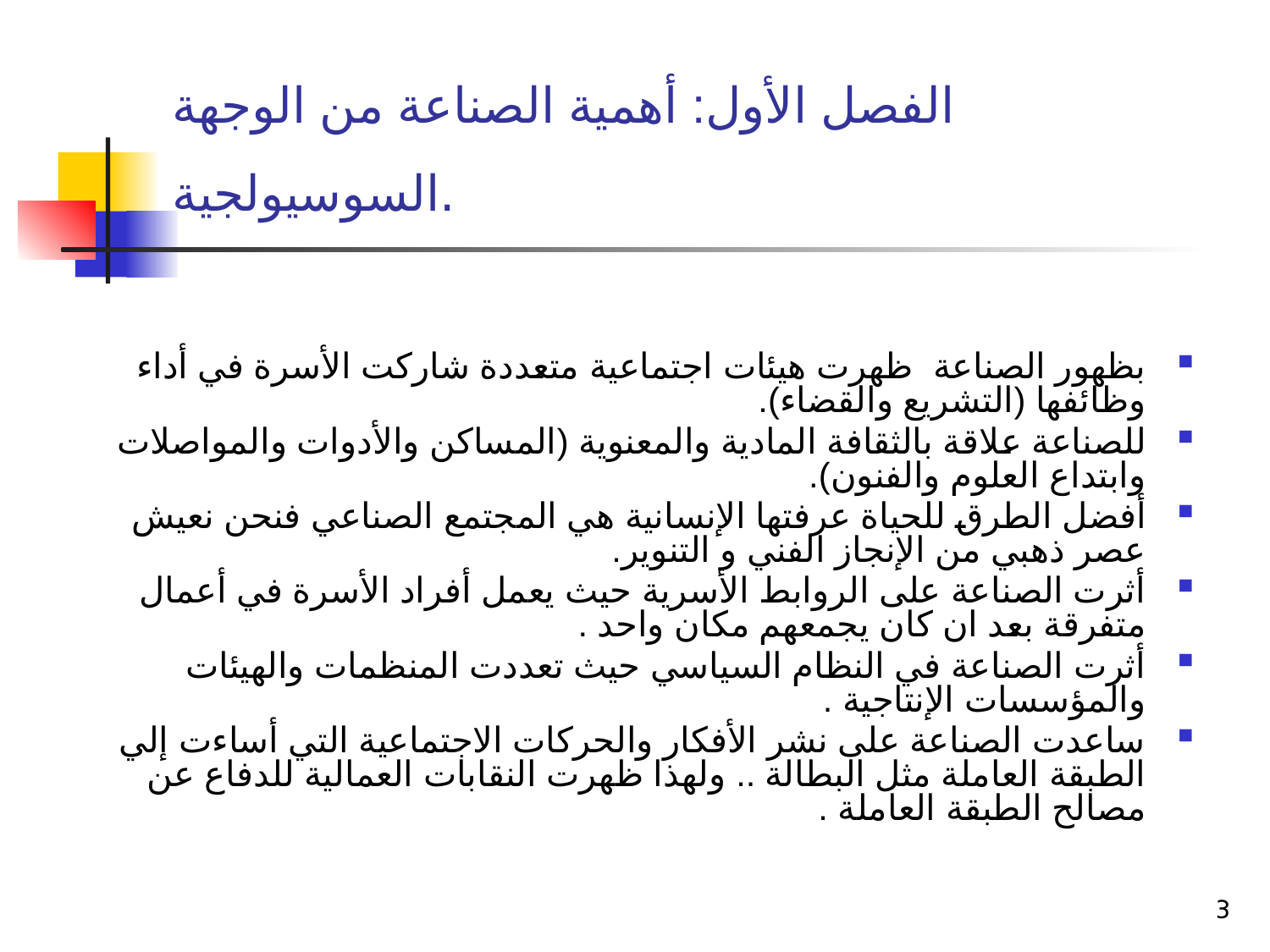

# الفصل الأول: أهمية الصناعة من الوجهة السوسيولجية.

بظهور الصناعة  ظهرت هيئات اجتماعية متعددة شاركت الأسرة في أداء وظائفها (التشريع والقضاء).
للصناعة علاقة بالثقافة المادية والمعنوية (المساكن والأدوات والمواصلات وابتداع العلوم والفنون).
أفضل الطرق للحياة عرفتها الإنسانية هي المجتمع الصناعي فنحن نعيش عصر ذهبي من الإنجاز الفني و التنوير.
أثرت الصناعة على الروابط الأسرية حيث يعمل أفراد الأسرة في أعمال متفرقة بعد ان كان يجمعهم مكان واحد .
أثرت الصناعة في النظام السياسي حيث تعددت المنظمات والهيئات والمؤسسات الإنتاجية .
ساعدت الصناعة على نشر الأفكار والحركات الاجتماعية التي أساءت إلي الطبقة العاملة مثل البطالة .. ولهذا ظهرت النقابات العمالية للدفاع عن مصالح الطبقة العاملة .
3